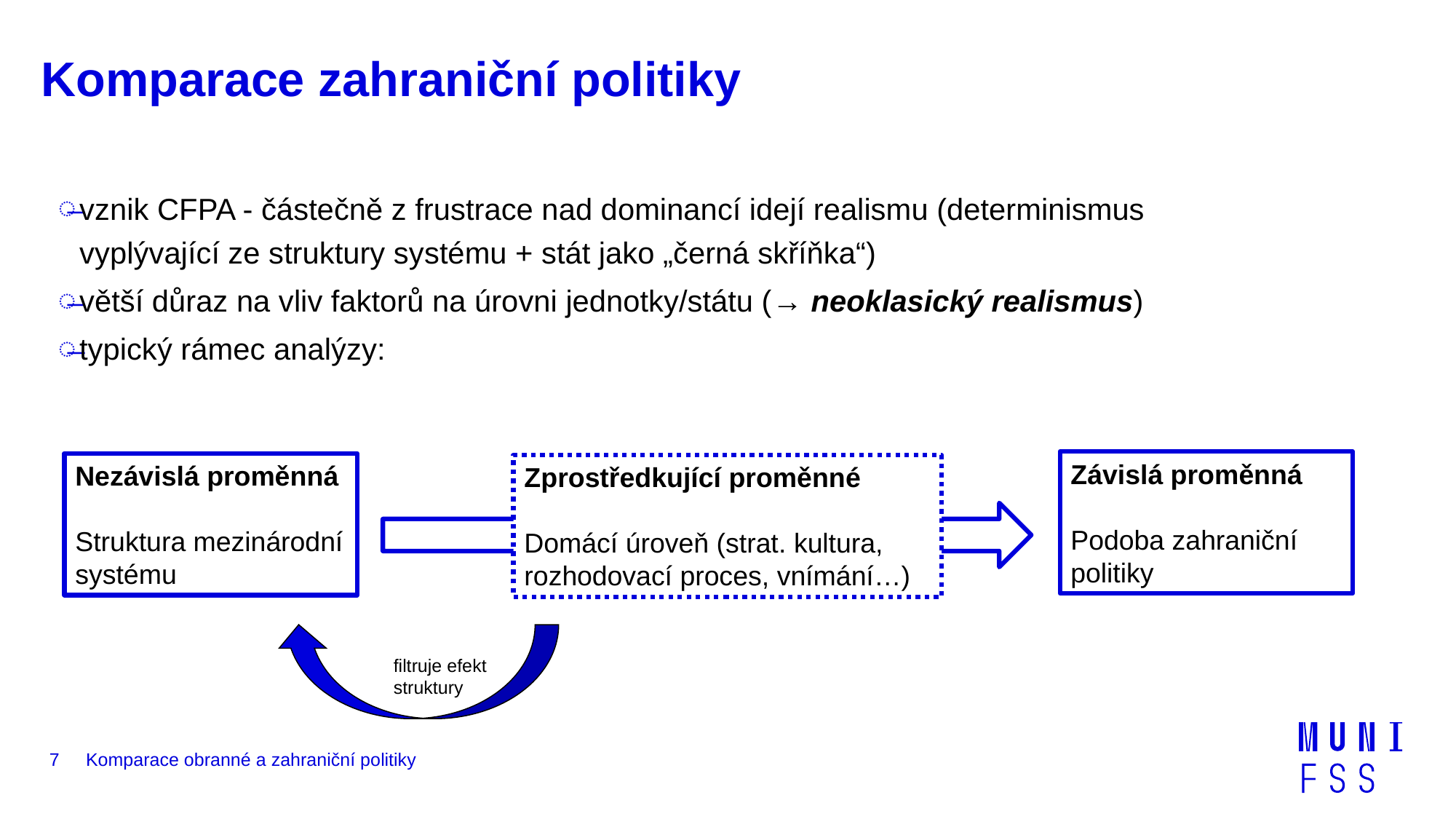

# Komparace zahraniční politiky
vznik CFPA - částečně z frustrace nad dominancí idejí realismu (determinismus vyplývající ze struktury systému + stát jako „černá skříňka“)
větší důraz na vliv faktorů na úrovni jednotky/státu (→ neoklasický realismus)
typický rámec analýzy:

Závislá proměnná

Podoba zahraniční politiky
Nezávislá proměnná

Struktura mezinárodní systému
Zprostředkující proměnné

Domácí úroveň (strat. kultura, rozhodovací proces, vnímání…)

filtruje efekt struktury
7
Komparace obranné a zahraniční politiky